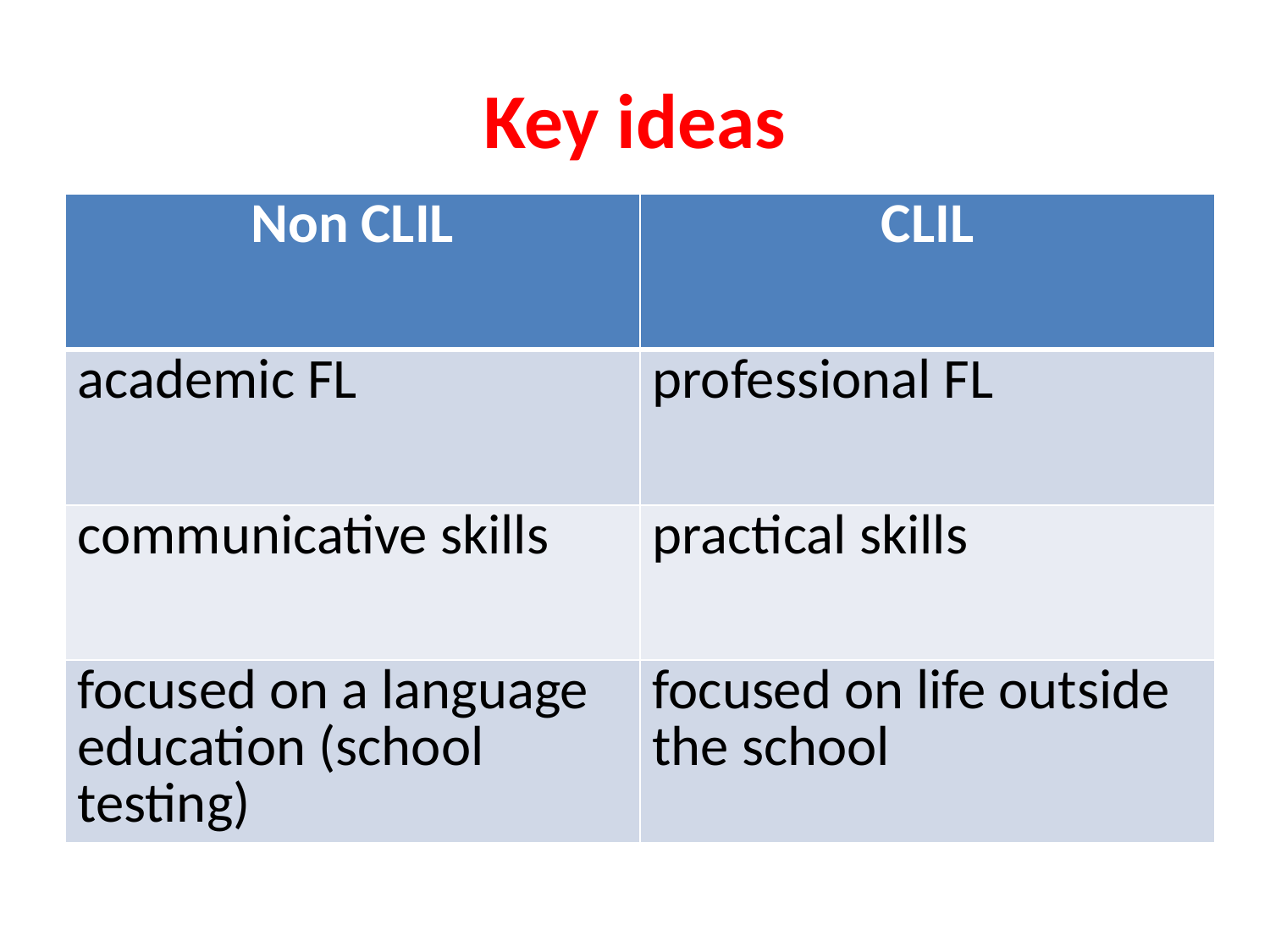

# Key ideas
| Non CLIL | CLIL |
| --- | --- |
| academic FL | professional FL |
| communicative skills | practical skills |
| focused on a language education (school testing) | focused on life outside the school |